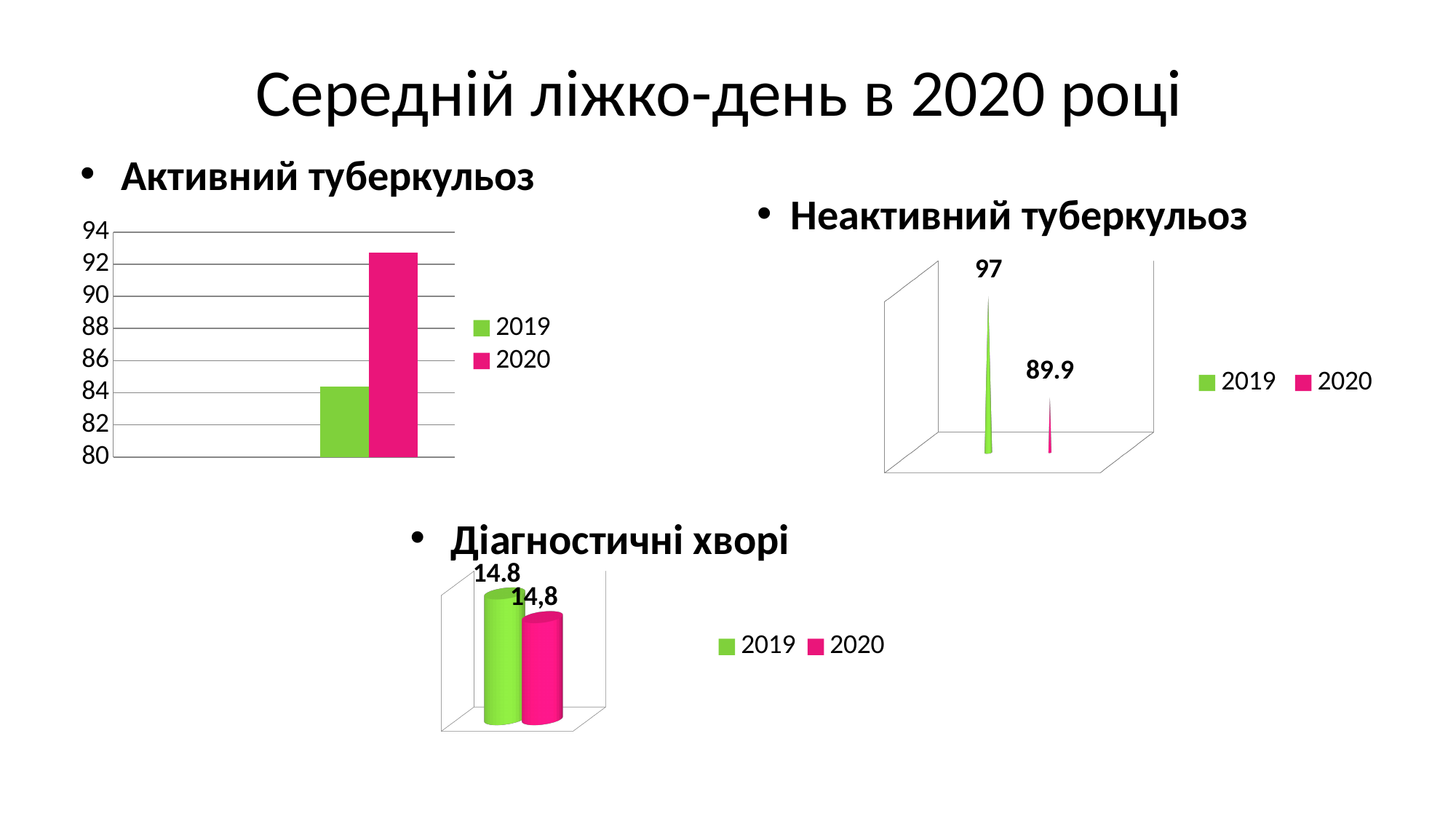

# Середній ліжко-день в 2020 році
Активний туберкульоз
Неактивний туберкульоз

### Chart

| Category | 2019 | 2020 |
|---|---|---|
|  | None | None |
| активний ТБ | 84.4 | 92.7 |

[unsupported chart]

Діагностичні хворі

[unsupported chart]